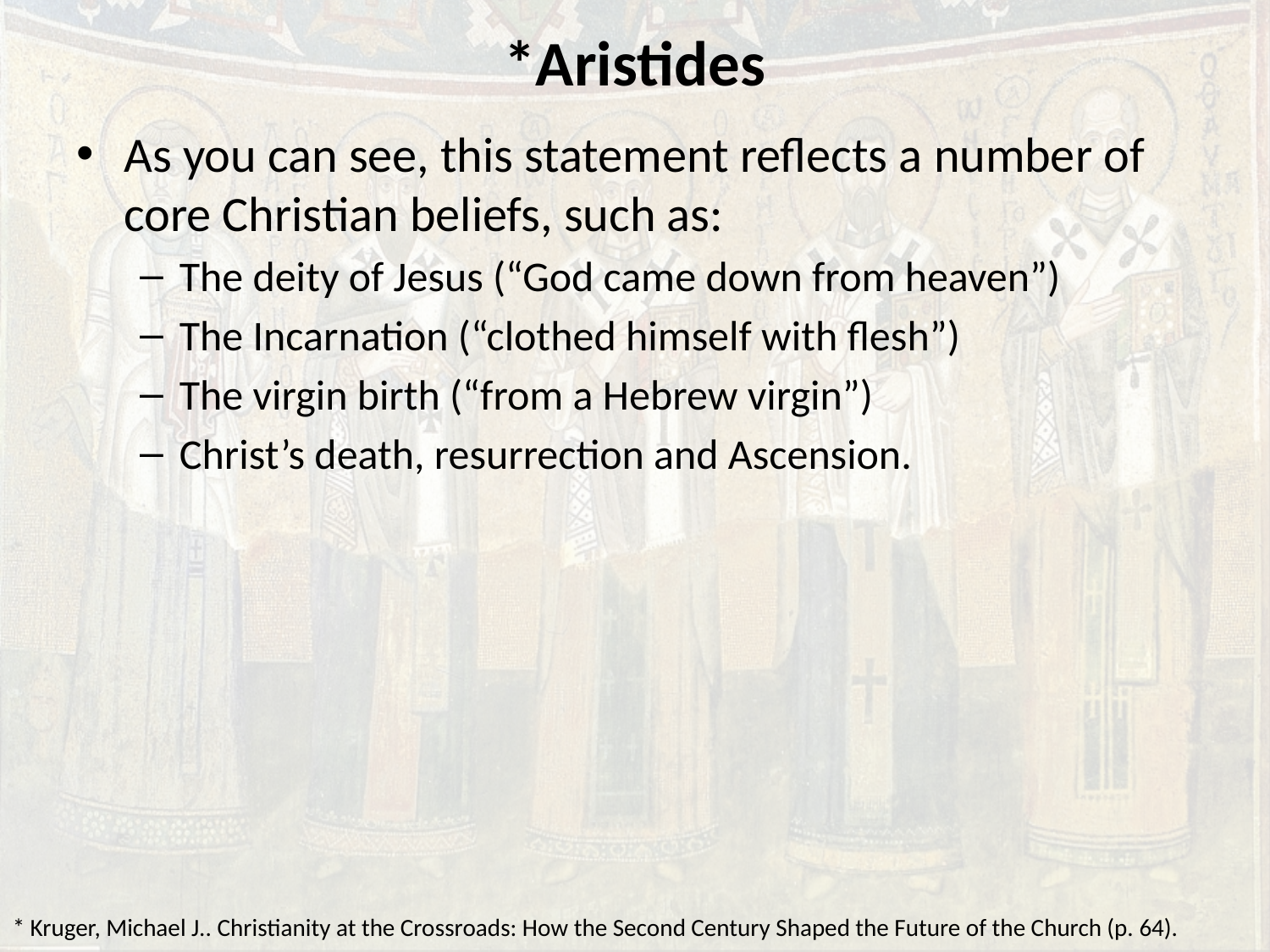

# *Aristides
As you can see, this statement reflects a number of core Christian beliefs, such as:
The deity of Jesus (“God came down from heaven”)
The Incarnation (“clothed himself with flesh”)
The virgin birth (“from a Hebrew virgin”)
Christ’s death, resurrection and Ascension.
* Kruger, Michael J.. Christianity at the Crossroads: How the Second Century Shaped the Future of the Church (p. 64).